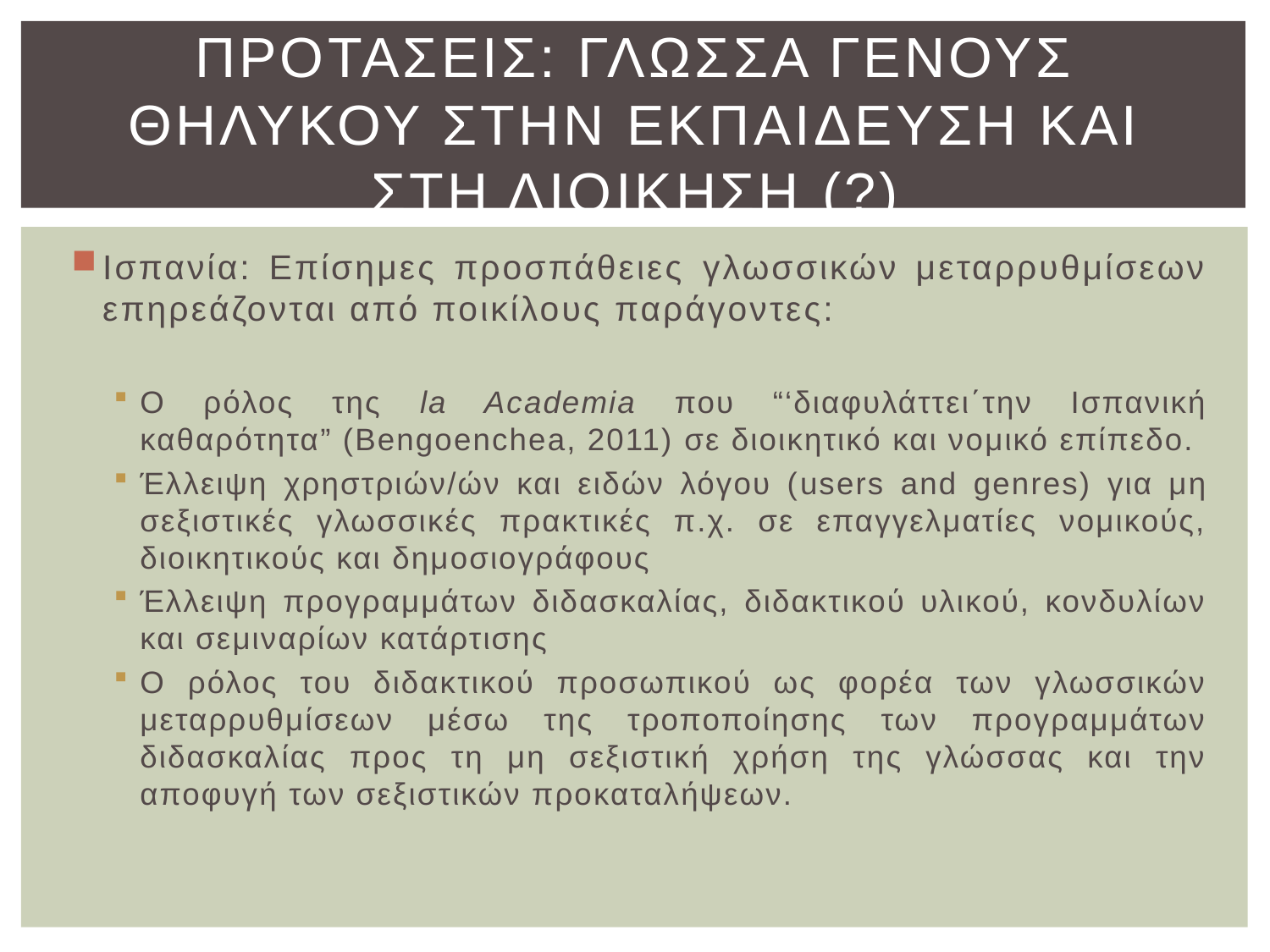

# ΠΡΟΤΑΣΕΙΣ: ΓΛΩΣΣΑ ΓΕΝΟΥΣ ΘΗΛΥΚΟΥ ΣΤΗΝ ΕΚΠΑΙΔΕΥΣΗ ΚΑΙ ΣΤΗ ΔΙΟΙΚΗΣΗ (?)
Ισπανία: Επίσημες προσπάθειες γλωσσικών μεταρρυθμίσεων επηρεάζονται από ποικίλους παράγοντες:

Ο ρόλος της la Academia που “‘διαφυλάττει΄την Ισπανική καθαρότητα” (Bengoenchea, 2011) σε διοικητικό και νομικό επίπεδο.
Έλλειψη χρηστριών/ών και ειδών λόγου (users and genres) για μη σεξιστικές γλωσσικές πρακτικές π.χ. σε επαγγελματίες νομικούς, διοικητικούς και δημοσιογράφους
Έλλειψη προγραμμάτων διδασκαλίας, διδακτικού υλικού, κονδυλίων και σεμιναρίων κατάρτισης
Ο ρόλος του διδακτικού προσωπικού ως φορέα των γλωσσικών μεταρρυθμίσεων μέσω της τροποποίησης των προγραμμάτων διδασκαλίας προς τη μη σεξιστική χρήση της γλώσσας και την αποφυγή των σεξιστικών προκαταλήψεων.